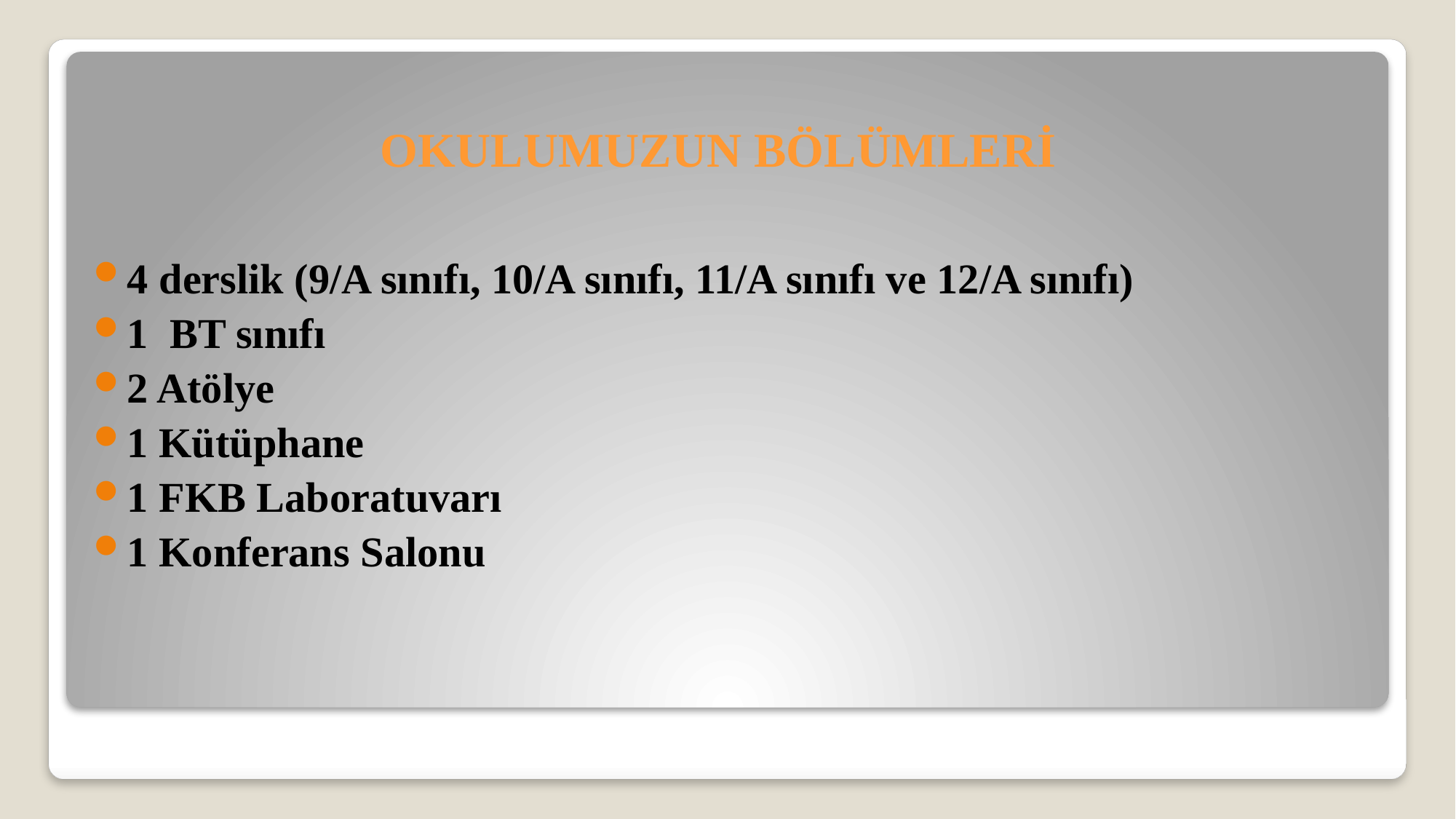

# OKULUMUZUN BÖLÜMLERİ

4 derslik (9/A sınıfı, 10/A sınıfı, 11/A sınıfı ve 12/A sınıfı)
1  BT sınıfı
2 Atölye
1 Kütüphane
1 FKB Laboratuvarı
1 Konferans Salonu